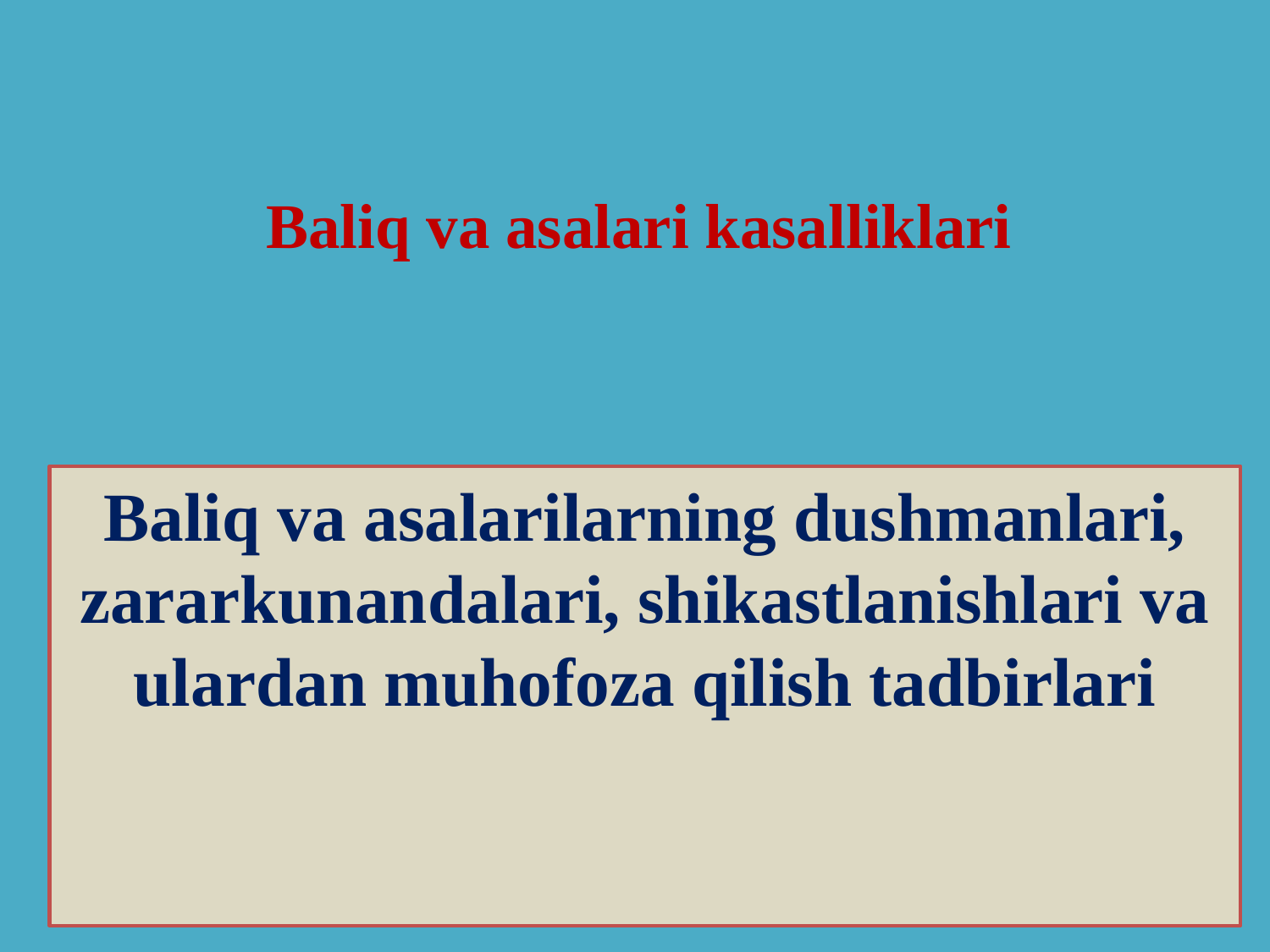

# Baliq va asalari kasalliklari
Baliq va asalarilarning dushmanlari, zararkunandalari, shikastlanishlari va ulardan muhofoza qilish tadbirlari